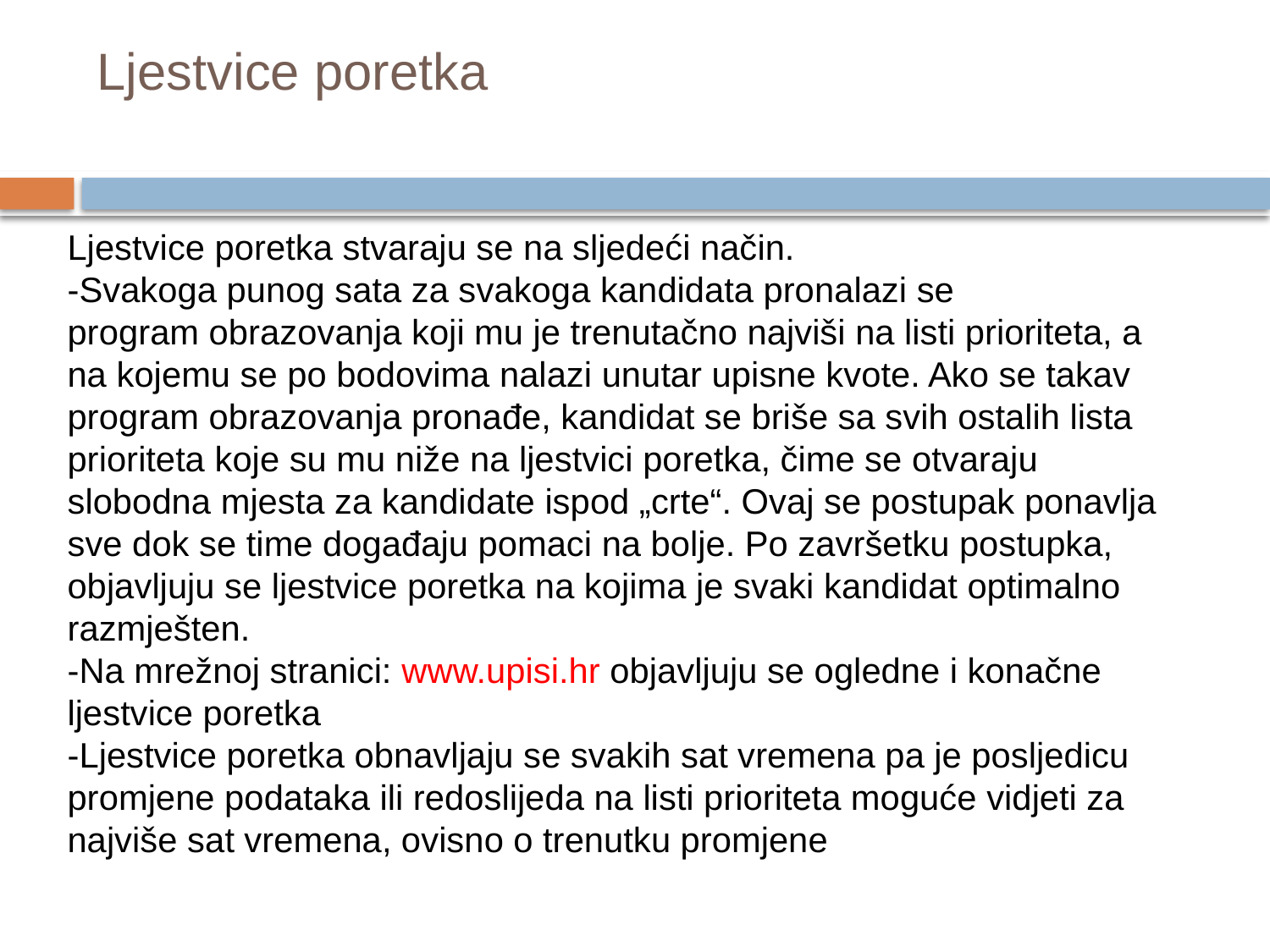

# Ljestvice poretka

Ljestvice poretka stvaraju se na sljedeći način.
-Svakoga punog sata za svakoga kandidata pronalazi se
program obrazovanja koji mu je trenutačno najviši na listi prioriteta, a na kojemu se po bodovima nalazi unutar upisne kvote. Ako se takav program obrazovanja pronađe, kandidat se briše sa svih ostalih lista prioriteta koje su mu niže na ljestvici poretka, čime se otvaraju slobodna mjesta za kandidate ispod „crte“. Ovaj se postupak ponavlja sve dok se time događaju pomaci na bolje. Po završetku postupka, objavljuju se ljestvice poretka na kojima je svaki kandidat optimalno razmješten.
-Na mrežnoj stranici: www.upisi.hr objavljuju se ogledne i konačne ljestvice poretka
-Ljestvice poretka obnavljaju se svakih sat vremena pa je posljedicu promjene podataka ili redoslijeda na listi prioriteta moguće vidjeti za najviše sat vremena, ovisno o trenutku promjene